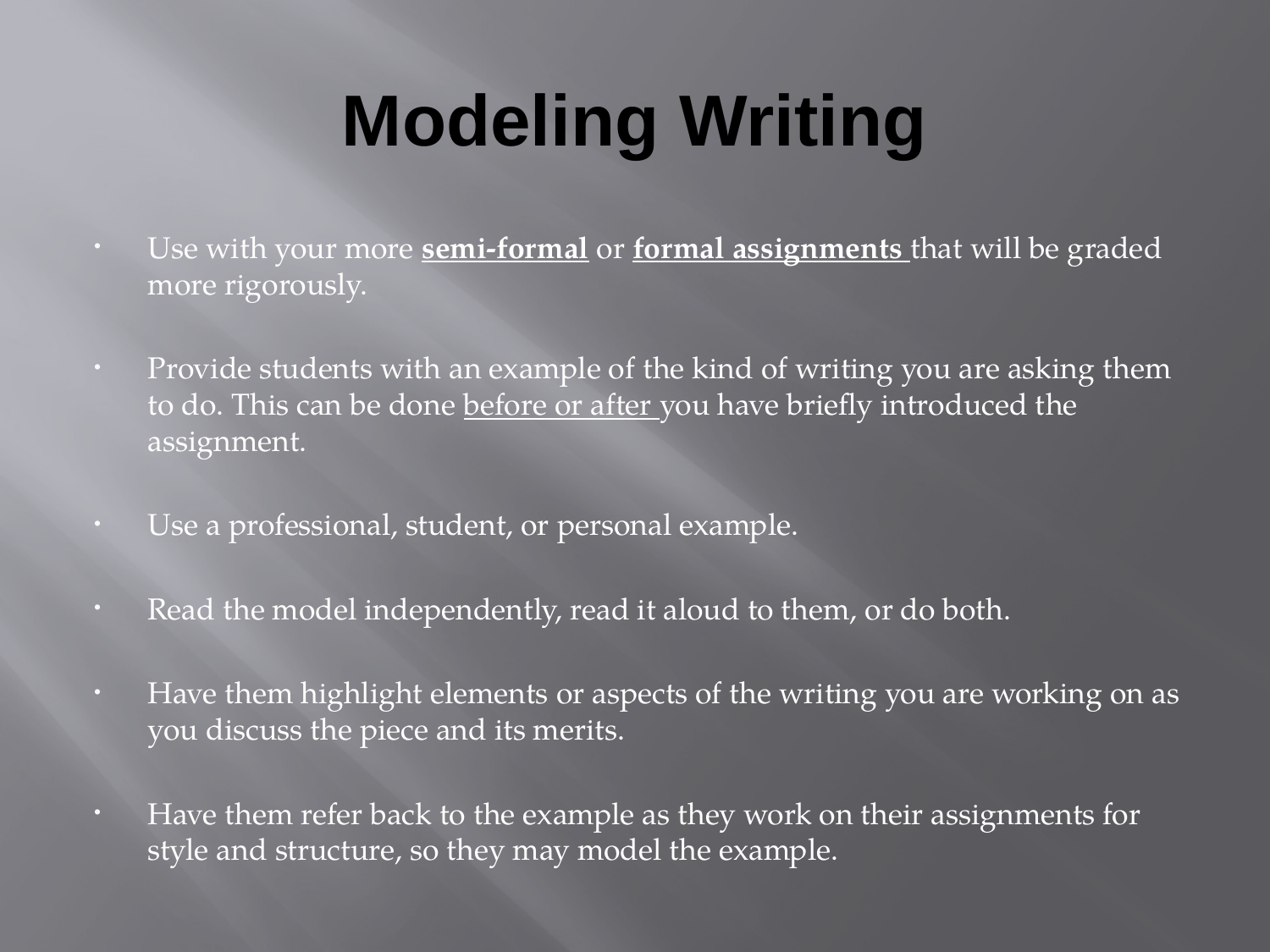

# Modeling Writing
Use with your more semi-formal or formal assignments that will be graded more rigorously.

Provide students with an example of the kind of writing you are asking them to do. This can be done before or after you have briefly introduced the assignment.

Use a professional, student, or personal example.

Read the model independently, read it aloud to them, or do both.

Have them highlight elements or aspects of the writing you are working on as you discuss the piece and its merits.

Have them refer back to the example as they work on their assignments for style and structure, so they may model the example.